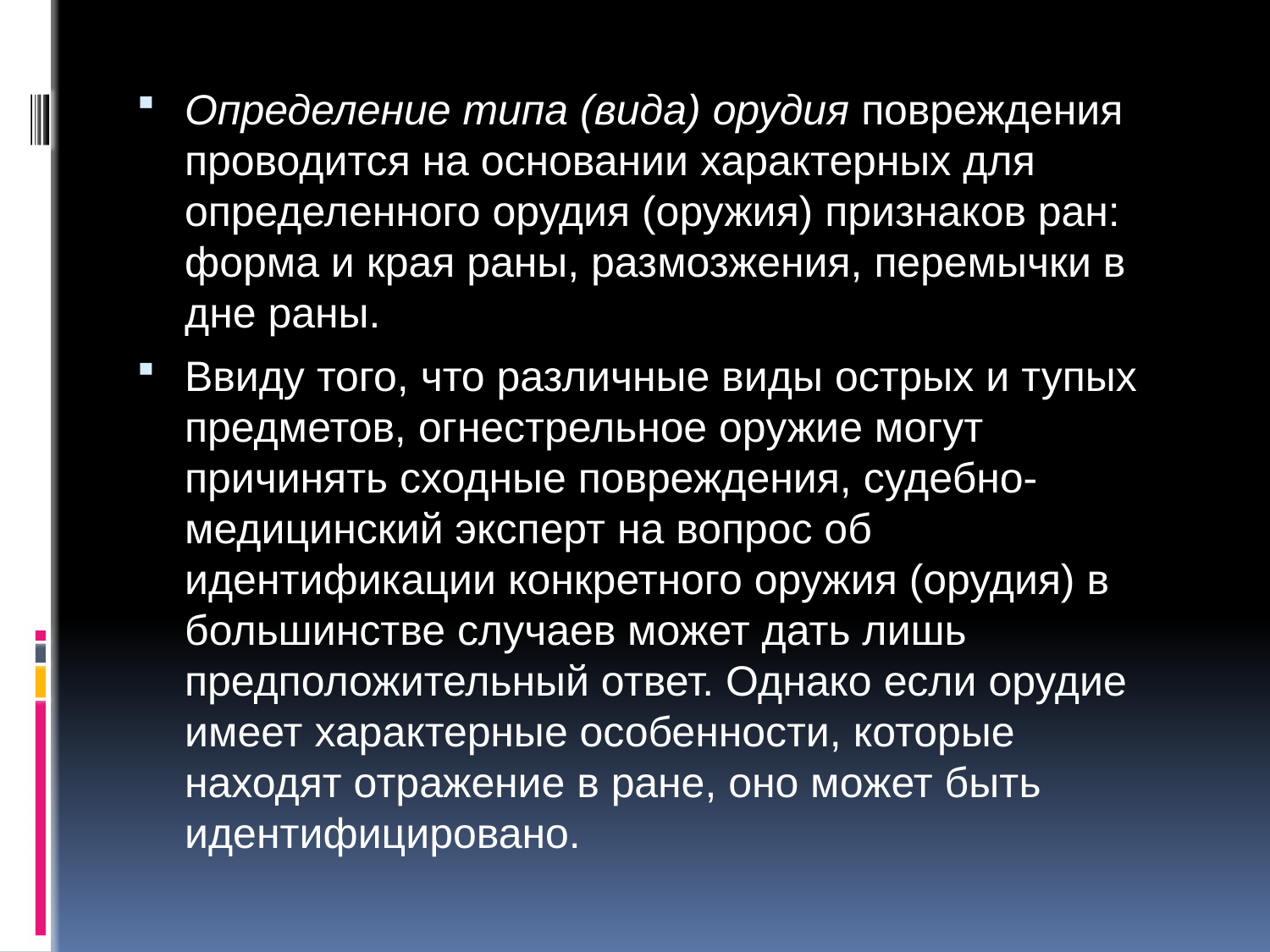

Определение типа (вида) орудия повреждения проводится на основании характерных для определенного орудия (оружия) признаков ран: форма и края раны, размозжения, перемычки в дне раны.
Ввиду того, что различные виды острых и тупых предметов, огнестрельное оружие могут причинять сходные повреждения, судебно-медицинский эксперт на вопрос об идентификации конкретного оружия (орудия) в большинстве случаев может дать лишь предположительный ответ. Однако если орудие имеет характерные особенности, которые находят отражение в ране, оно может быть идентифицировано.